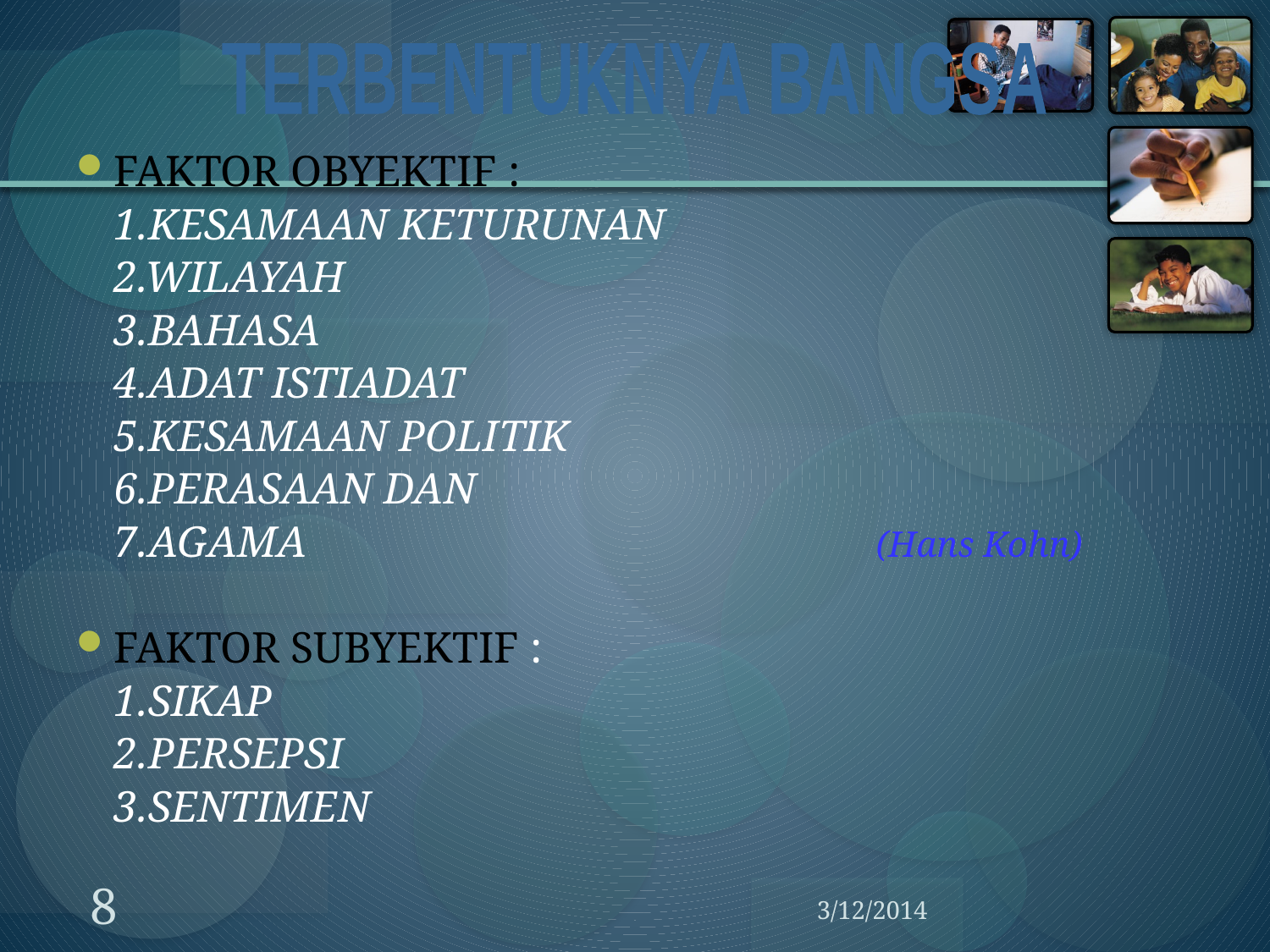

TERBENTUKNYA BANGSA
FAKTOR OBYEKTIF :
	1.KESAMAAN KETURUNAN
	2.WILAYAH
	3.BAHASA
	4.ADAT ISTIADAT
	5.KESAMAAN POLITIK
	6.PERASAAN DAN
	7.AGAMA					(Hans Kohn)

FAKTOR SUBYEKTIF :
	1.SIKAP
	2.PERSEPSI
	3.SENTIMEN
8
3/12/2014